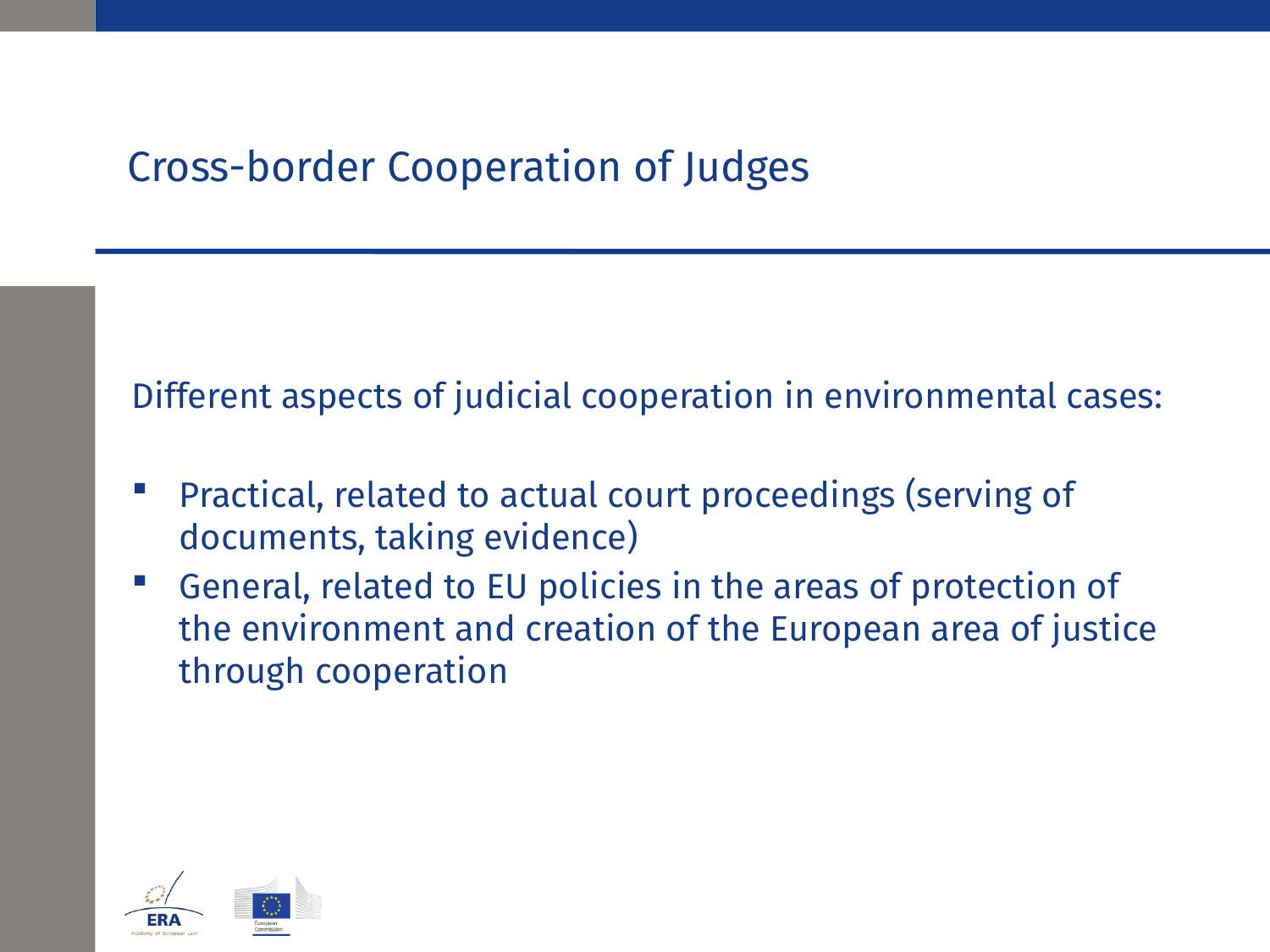

# Cross-border Cooperation of Judges
Different aspects of judicial cooperation in environmental cases:

Practical, related to actual court proceedings (serving of documents, taking evidence)
General, related to EU policies in the areas of protection of the environment and creation of the European area of justice through cooperation